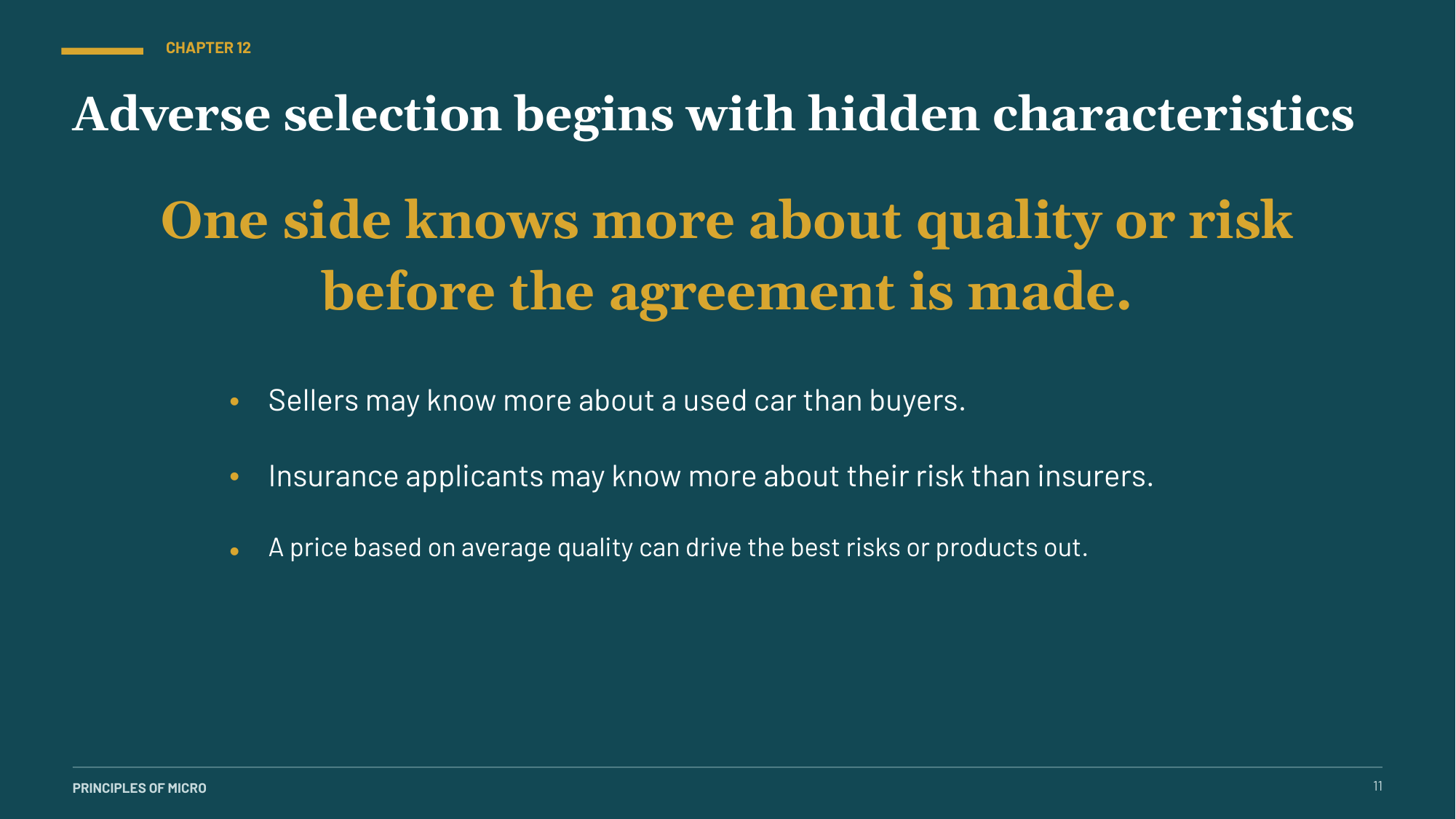

CHAPTER 12

Adverse selection begins with hidden characteristics
One side knows more about quality or risk before the agreement is made.
•
Sellers may know more about a used car than buyers.
•
Insurance applicants may know more about their risk than insurers.
•
A price based on average quality can drive the best risks or products out.

11
PRINCIPLES OF MICRO